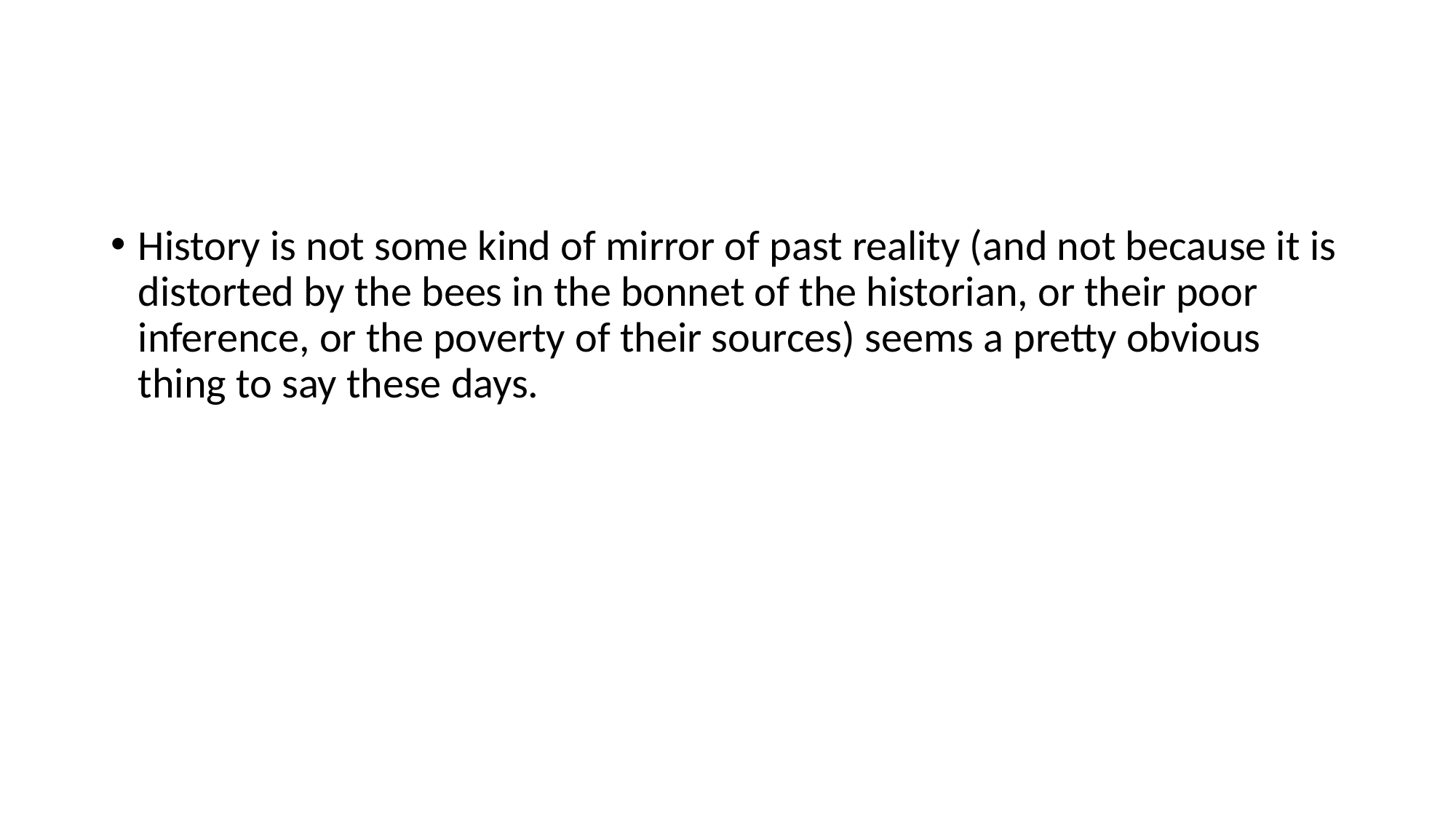

#
History is not some kind of mirror of past reality (and not because it is distorted by the bees in the bonnet of the historian, or their poor inference, or the poverty of their sources) seems a pretty obvious thing to say these days.